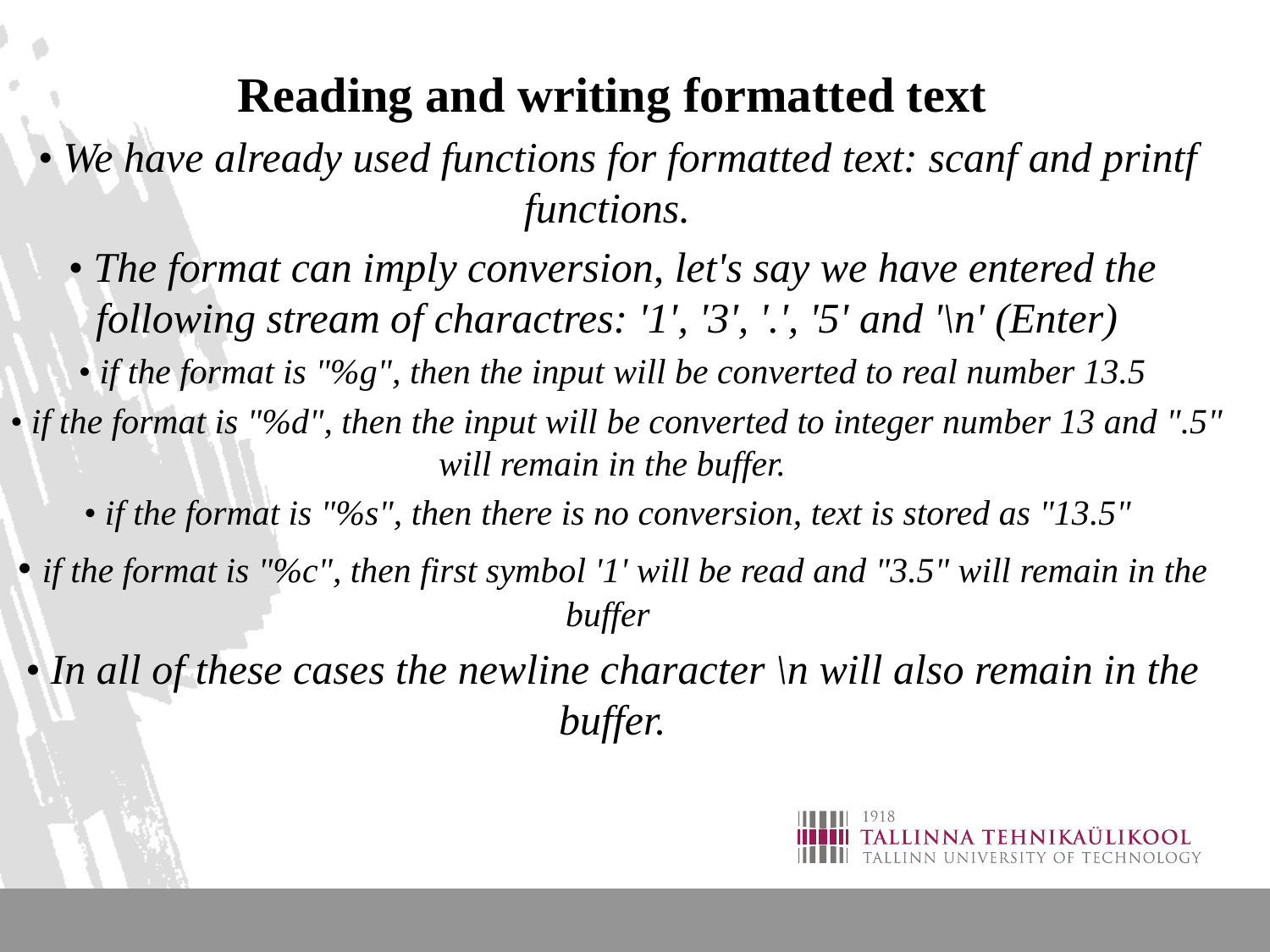

Reading and writing formatted text
 • We have already used functions for formatted text: scanf and printf functions.
• The format can imply conversion, let's say we have entered the following stream of charactres: '1', '3', '.', '5' and '\n' (Enter)
• if the format is "%g", then the input will be converted to real number 13.5
 • if the format is "%d", then the input will be converted to integer number 13 and ".5" will remain in the buffer.
• if the format is "%s", then there is no conversion, text is stored as "13.5"
• if the format is "%c", then first symbol '1' will be read and "3.5" will remain in the buffer
• In all of these cases the newline character \n will also remain in the buffer.